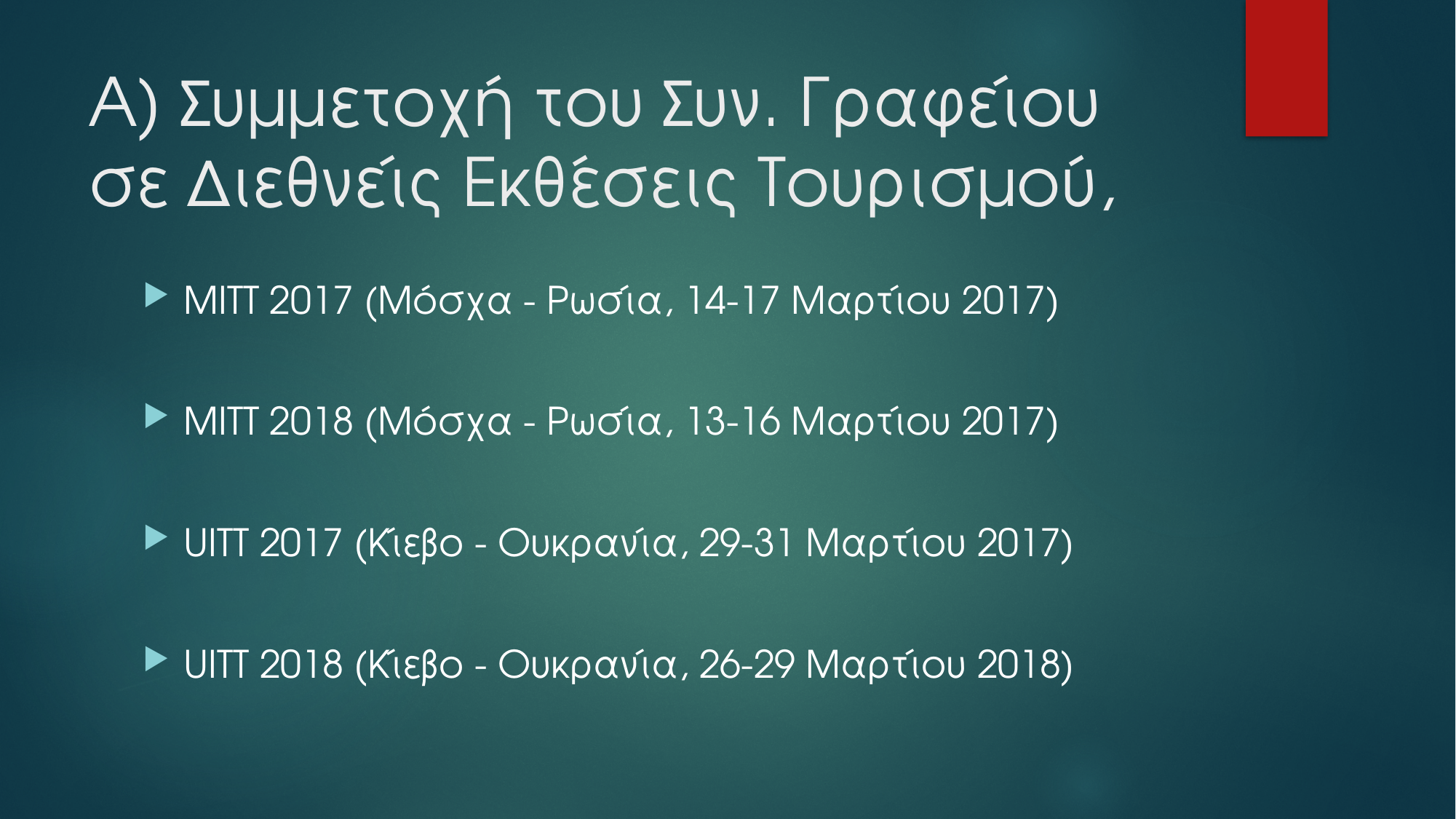

# Α) Συμμετοχή του Συν. Γραφείου σε Διεθνείς Εκθέσεις Τουρισμού,
ΜΙΤΤ 2017 (Μόσχα - Ρωσία, 14-17 Μαρτίου 2017)

ΜΙΤΤ 2018 (Μόσχα - Ρωσία, 13-16 Μαρτίου 2017)

UITT 2017 (Κίεβο - Ουκρανία, 29-31 Μαρτίου 2017)

UITT 2018 (Κίεβο - Ουκρανία, 26-29 Μαρτίου 2018)